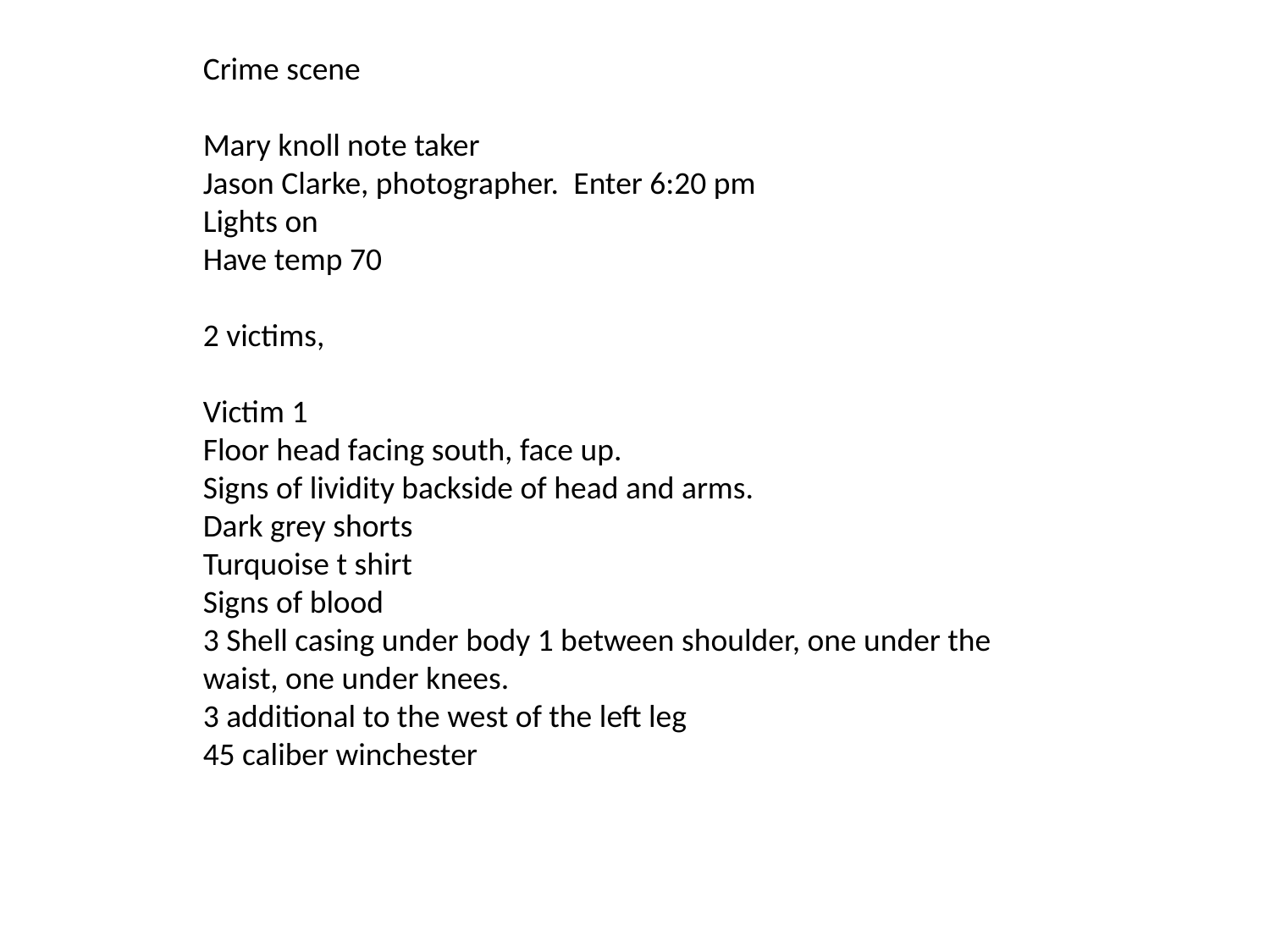

Crime scene

Mary knoll note taker
Jason Clarke, photographer.  Enter 6:20 pm
Lights on
Have temp 70

2 victims,

Victim 1
Floor head facing south, face up.
Signs of lividity backside of head and arms.
Dark grey shorts
Turquoise t shirt
Signs of blood
3 Shell casing under body 1 between shoulder, one under the waist, one under knees.
3 additional to the west of the left leg
45 caliber winchester